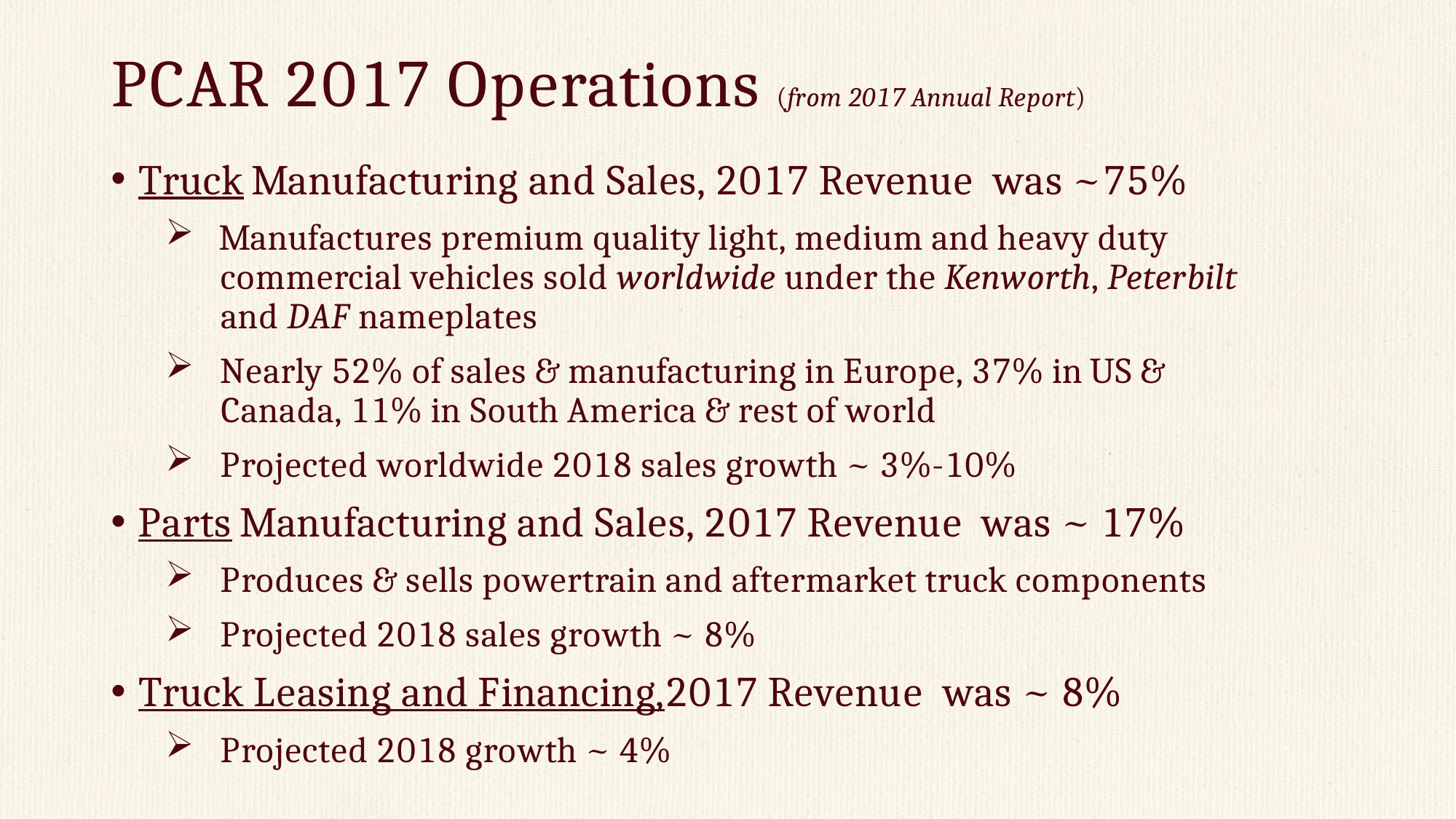

PCAR 2017 Operations (from 2017 Annual Report)
Truck Manufacturing and Sales, 2017 Revenue  was ~75%
Manufactures premium quality light, medium and heavy duty commercial vehicles sold worldwide under the Kenworth, Peterbilt and DAF nameplates
Nearly 52% of sales & manufacturing in Europe, 37% in US & Canada, 11% in South America & rest of world
Projected worldwide 2018 sales growth ~ 3%-10%
Parts Manufacturing and Sales, 2017 Revenue  was ~ 17%
Produces & sells powertrain and aftermarket truck components
Projected 2018 sales growth ~ 8%
Truck Leasing and Financing,2017 Revenue  was ~ 8%
Projected 2018 growth ~ 4%